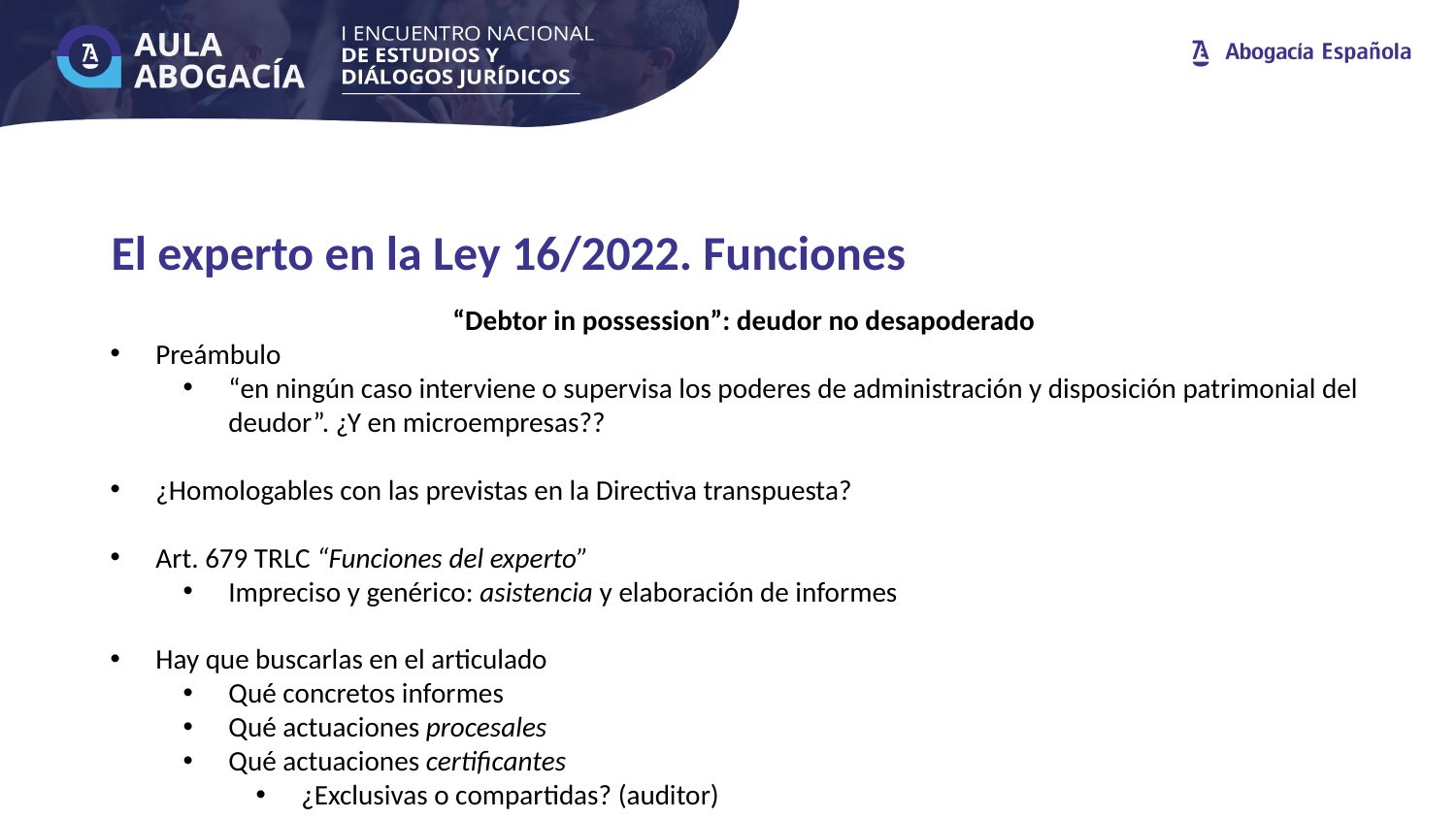

El experto en la Ley 16/2022. Funciones
“Debtor in possession”: deudor no desapoderado
Preámbulo
“en ningún caso interviene o supervisa los poderes de administración y disposición patrimonial del deudor”. ¿Y en microempresas??

¿Homologables con las previstas en la Directiva transpuesta?

Art. 679 TRLC “Funciones del experto”
Impreciso y genérico: asistencia y elaboración de informes

Hay que buscarlas en el articulado
Qué concretos informes
Qué actuaciones procesales
Qué actuaciones certificantes
¿Exclusivas o compartidas? (auditor)